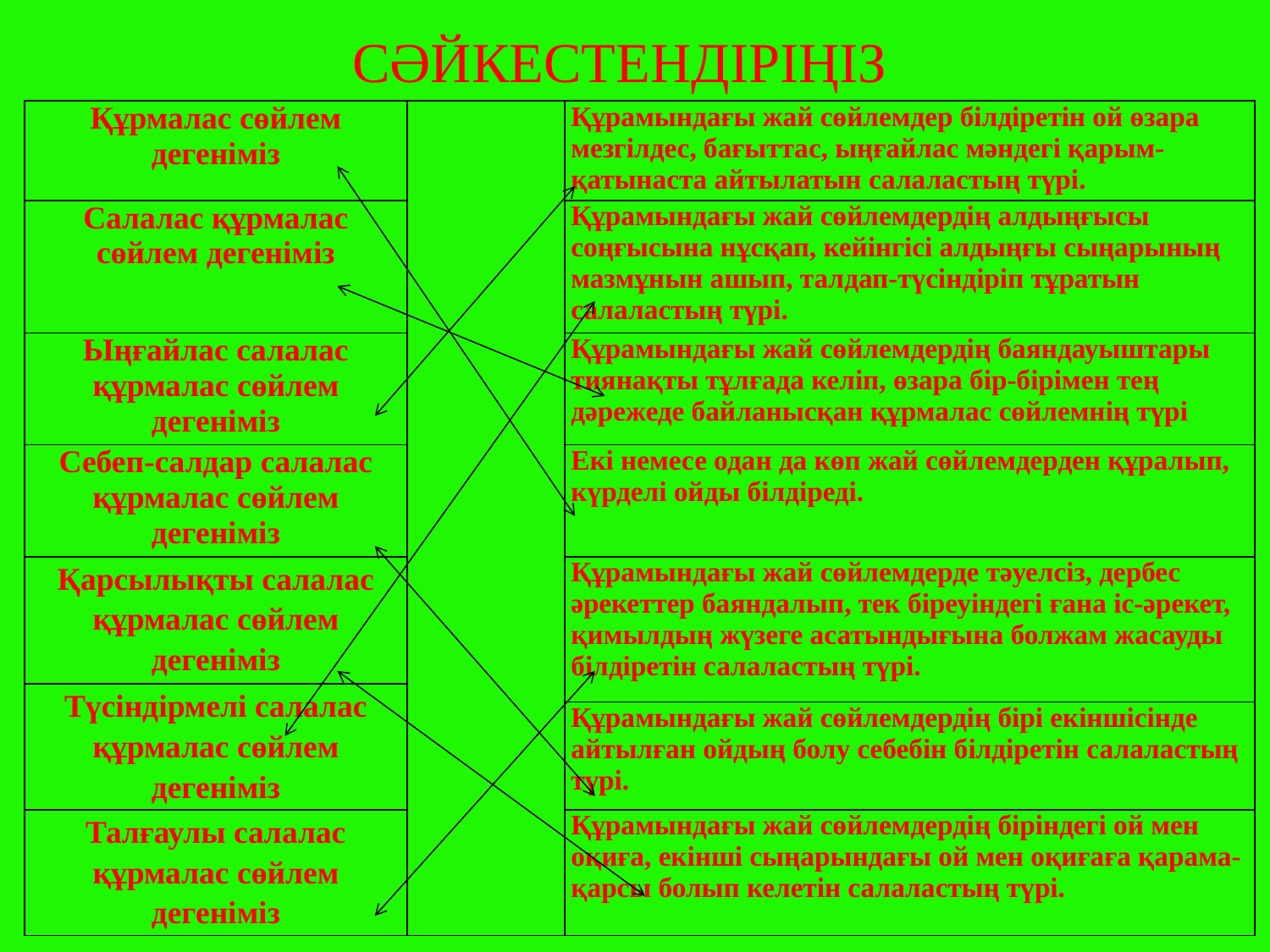

СӘЙКЕСТЕНДІРІҢІЗ
| Құрмалас сөйлем дегеніміз |  | Құрамындағы жай сөйлемдер білдіретін ой өзара мезгілдес, бағыттас, ыңғайлас мәндегі қарым-қатынаста айтылатын салаластың түрі. |
| --- | --- | --- |
| Салалас құрмалас сөйлем дегеніміз |  | Құрамындағы жай сөйлемдердің алдыңғысы соңғысына нұсқап, кейінгісі алдыңғы сыңарының мазмұнын ашып, талдап-түсіндіріп тұратын салаластың түрі. |
| Ыңғайлас салалас құрмалас сөйлем дегеніміз |  | Құрамындағы жай сөйлемдердің баяндауыштары тиянақты тұлғада келіп, өзара бір-бірімен тең дәрежеде байланысқан құрмалас сөйлемнің түрі |
| Себеп-салдар салалас құрмалас сөйлем дегеніміз |  | Екі немесе одан да көп жай сөйлемдерден құралып, күрделі ойды білдіреді. |
| Қарсылықты салалас құрмалас сөйлем дегеніміз |  | Құрамындағы жай сөйлемдерде тәуелсіз, дербес әрекеттер баяндалып, тек біреуіндегі ғана іс-әрекет, қимылдың жүзеге асатындығына болжам жасауды білдіретін салаластың түрі. |
| Түсіндірмелі салалас құрмалас сөйлем дегеніміз |  |  |
|  |  | Құрамындағы жай сөйлемдердің бірі екіншісінде айтылған ойдың болу себебін білдіретін салаластың түрі. |
| Талғаулы салалас құрмалас сөйлем дегеніміз |  | Құрамындағы жай сөйлемдердің біріндегі ой мен оқиға, екінші сыңарындағы ой мен оқиғаға қарама-қарсы болып келетін салаластың түрі. |